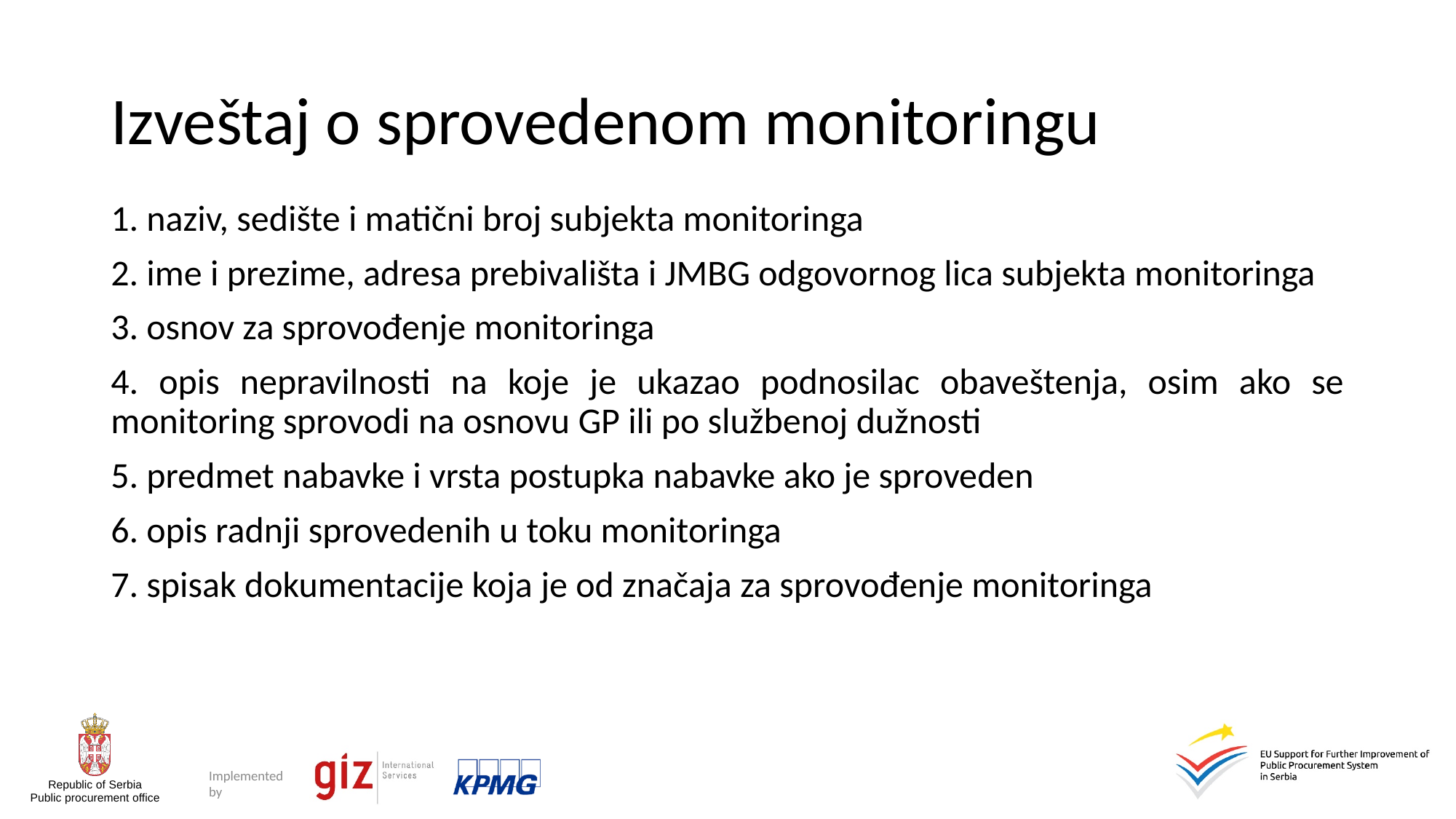

# Izveštaj o sprovedenom monitoringu
1. naziv, sedište i matični broj subjekta monitoringa
2. ime i prezime, adresa prebivališta i JMBG odgovornog lica subjekta monitoringa
3. osnov za sprovođenje monitoringa
4. opis nepravilnosti na koje je ukazao podnosilac obaveštenja, osim ako se monitoring sprovodi na osnovu GP ili po službenoj dužnosti
5. predmet nabavke i vrsta postupka nabavke ako je sproveden
6. opis radnji sprovedenih u toku monitoringa
7. spisak dokumentacije koja je od značaja za sprovođenje monitoringa